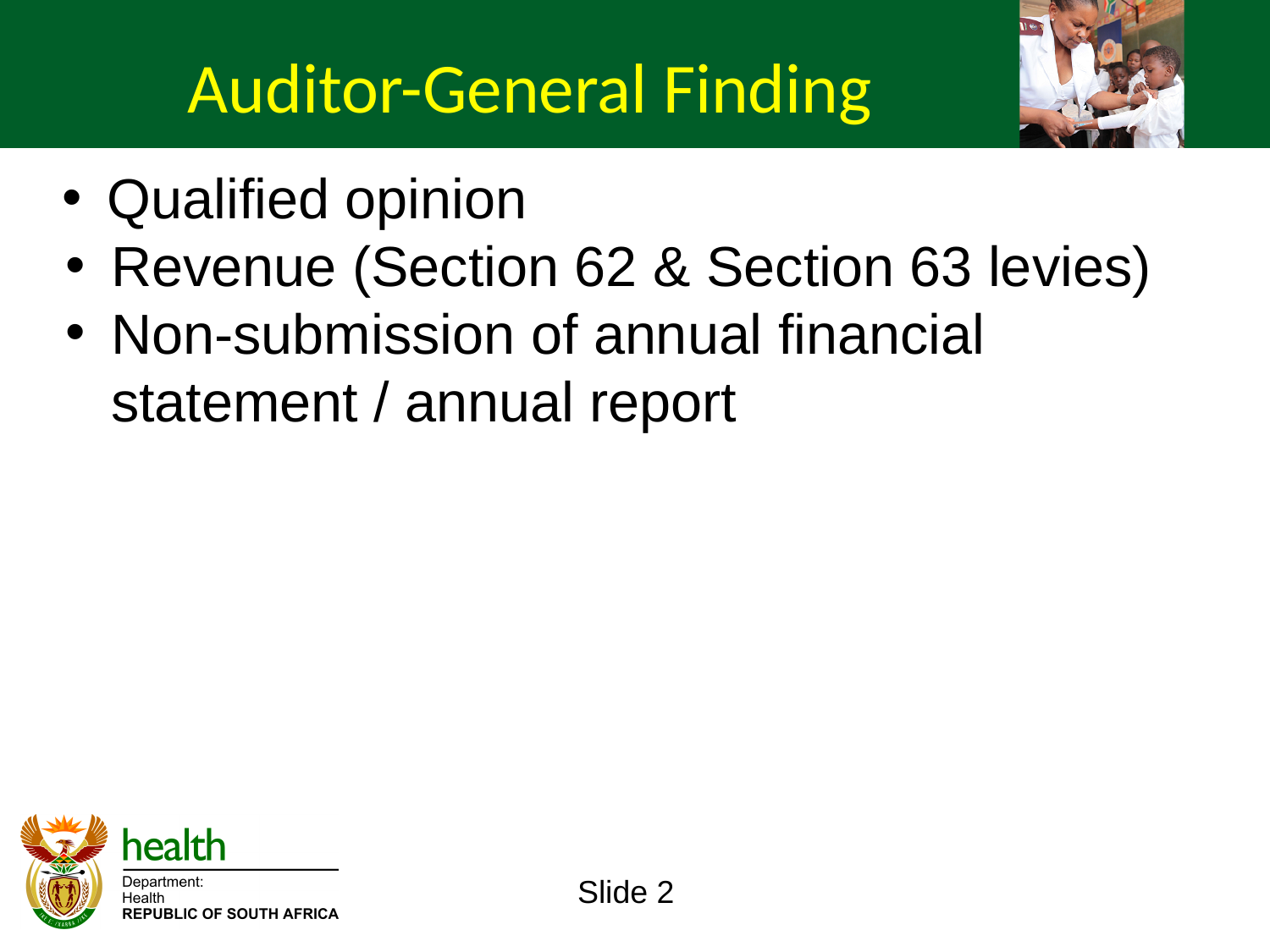

Auditor-General Finding
Qualified opinion
Revenue (Section 62 & Section 63 levies)
Non-submission of annual financial statement / annual report